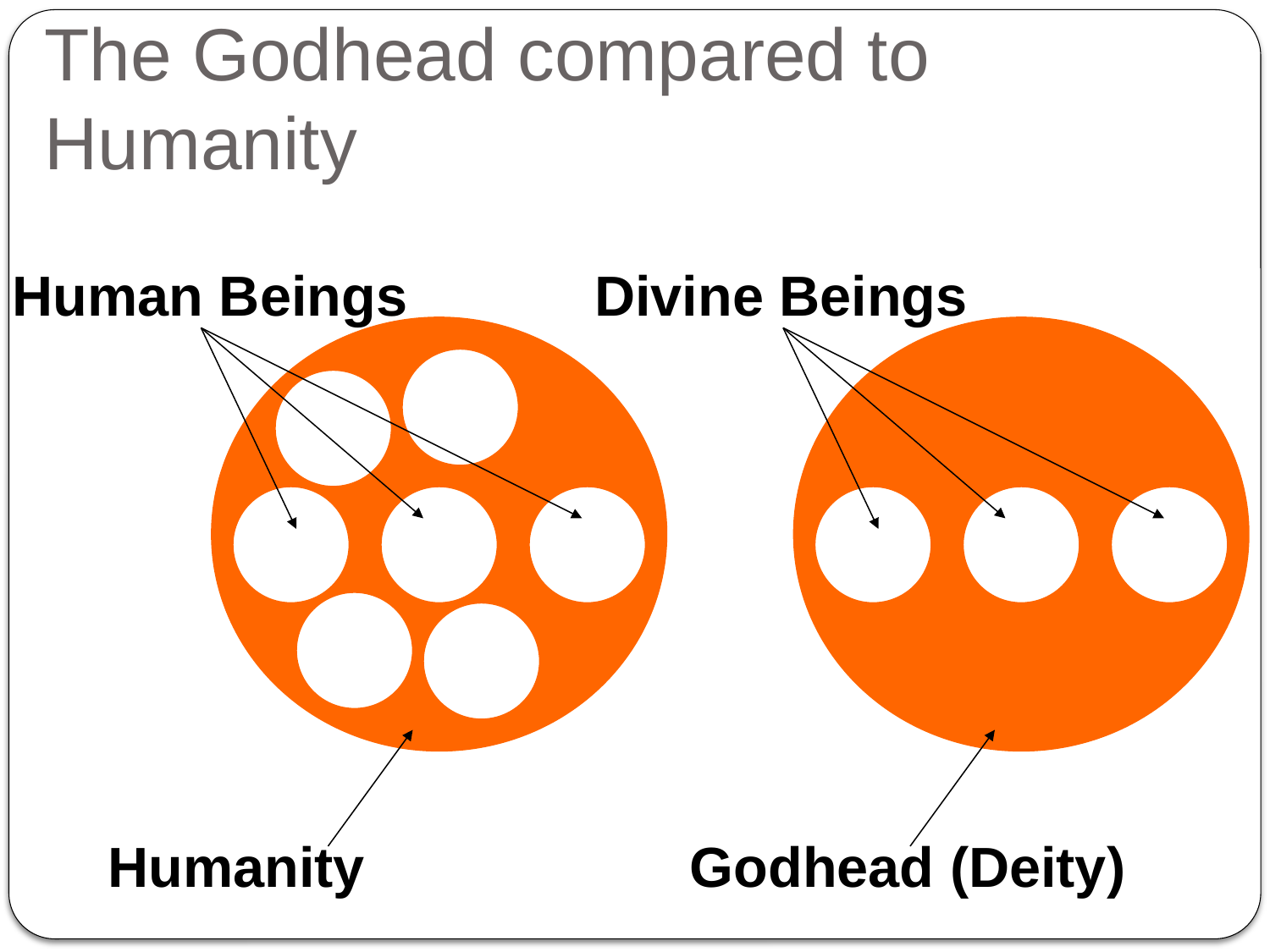

# The Godhead compared to Humanity
Human Beings
Divine Beings

Humanity
Godhead (Deity)